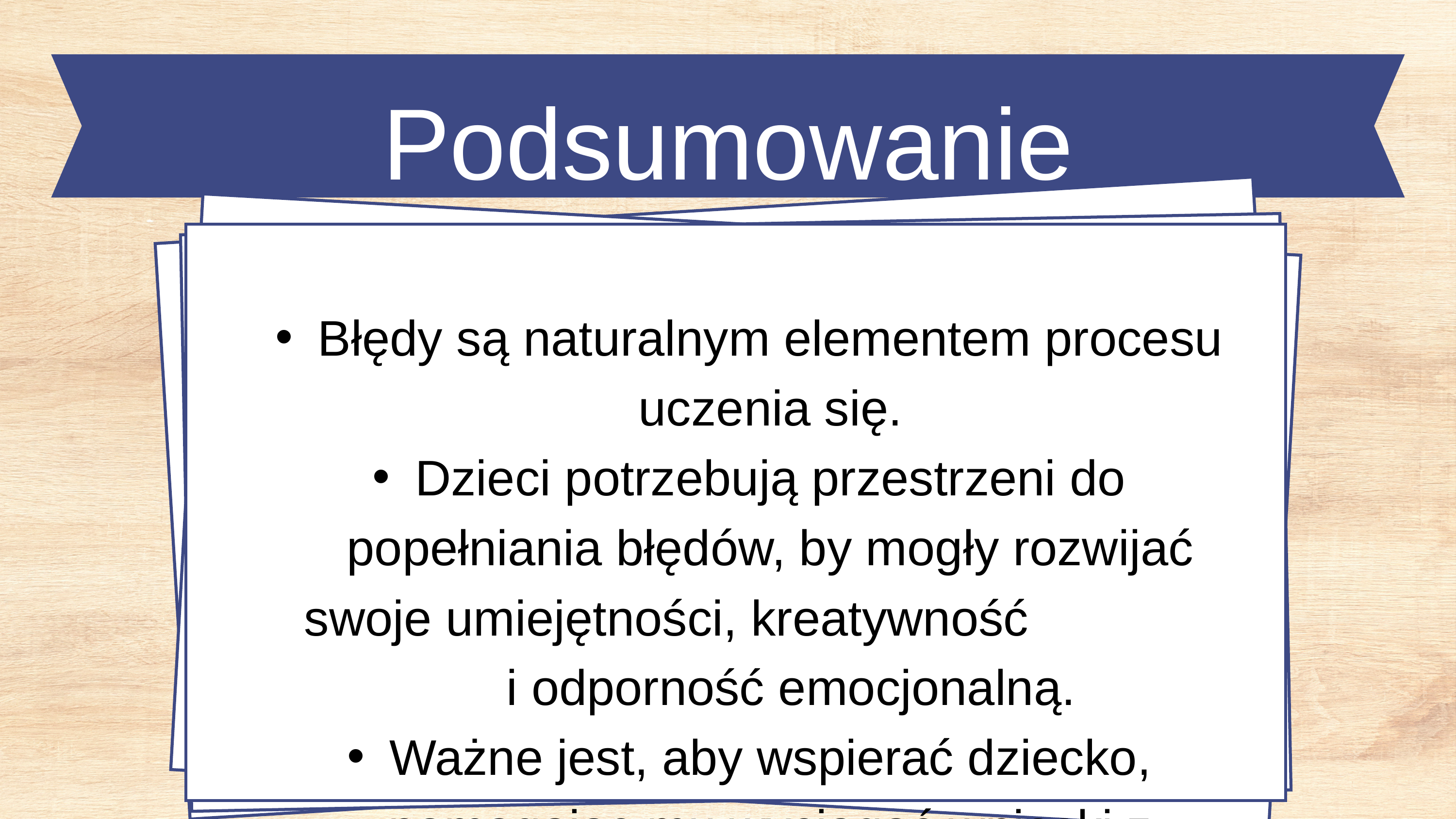

Podsumowanie

Błędy są naturalnym elementem procesu uczenia się.
Dzieci potrzebują przestrzeni do popełniania błędów, by mogły rozwijać swoje umiejętności, kreatywność                   i odporność emocjonalną.
Ważne jest, aby wspierać dziecko, pomagając mu wyciągać wnioski z popełnionych błędów,                        zamiast go karać za nie.